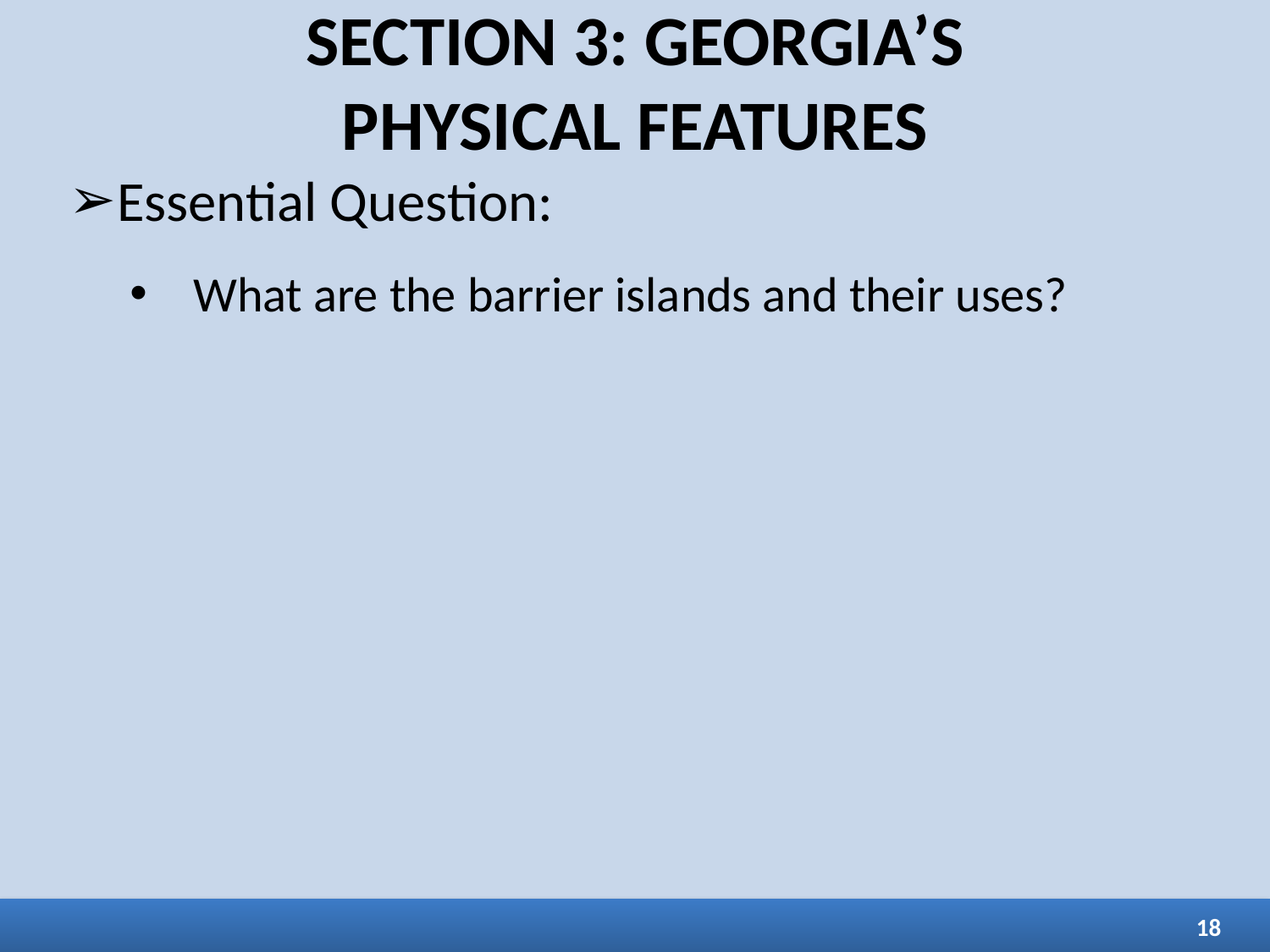

SECTION 3: GEORGIA’S
PHYSICAL FEATURES
Essential Question:
What are the barrier islands and their uses?
18